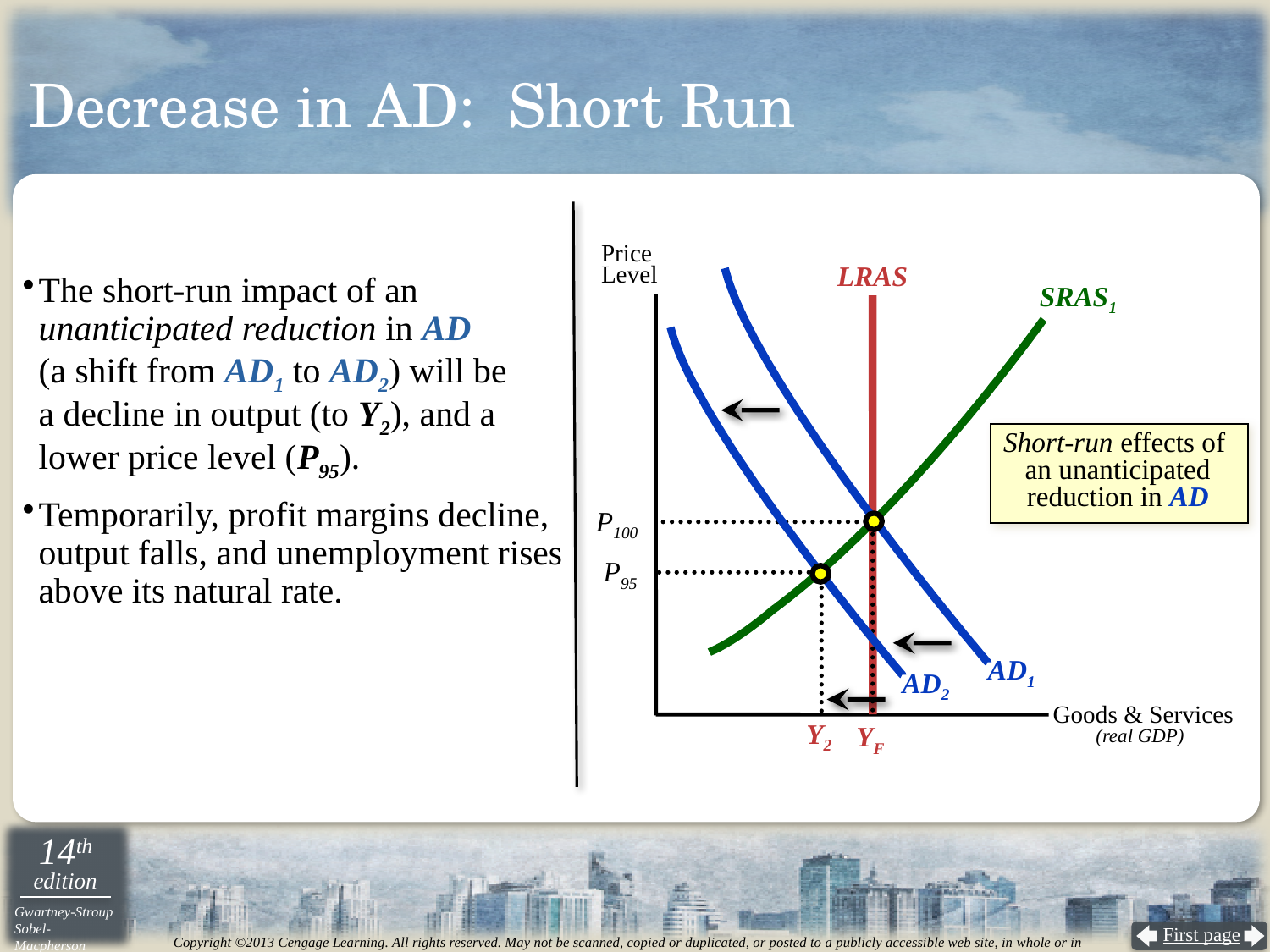

# Decrease in AD:  Short Run

Price
Level
LRAS
The short-run impact of an unanticipated reduction in AD
(a shift from AD1 to AD2) will be
a decline in output (to Y2), and a lower price level (P95).
Temporarily, profit margins decline, output falls, and unemployment rises above its natural rate.

SRAS1

AD2

Short-run effects of
an unanticipated
reduction in AD
P100

P95

AD1

 Goods & Services
(real GDP)

Y2
YF